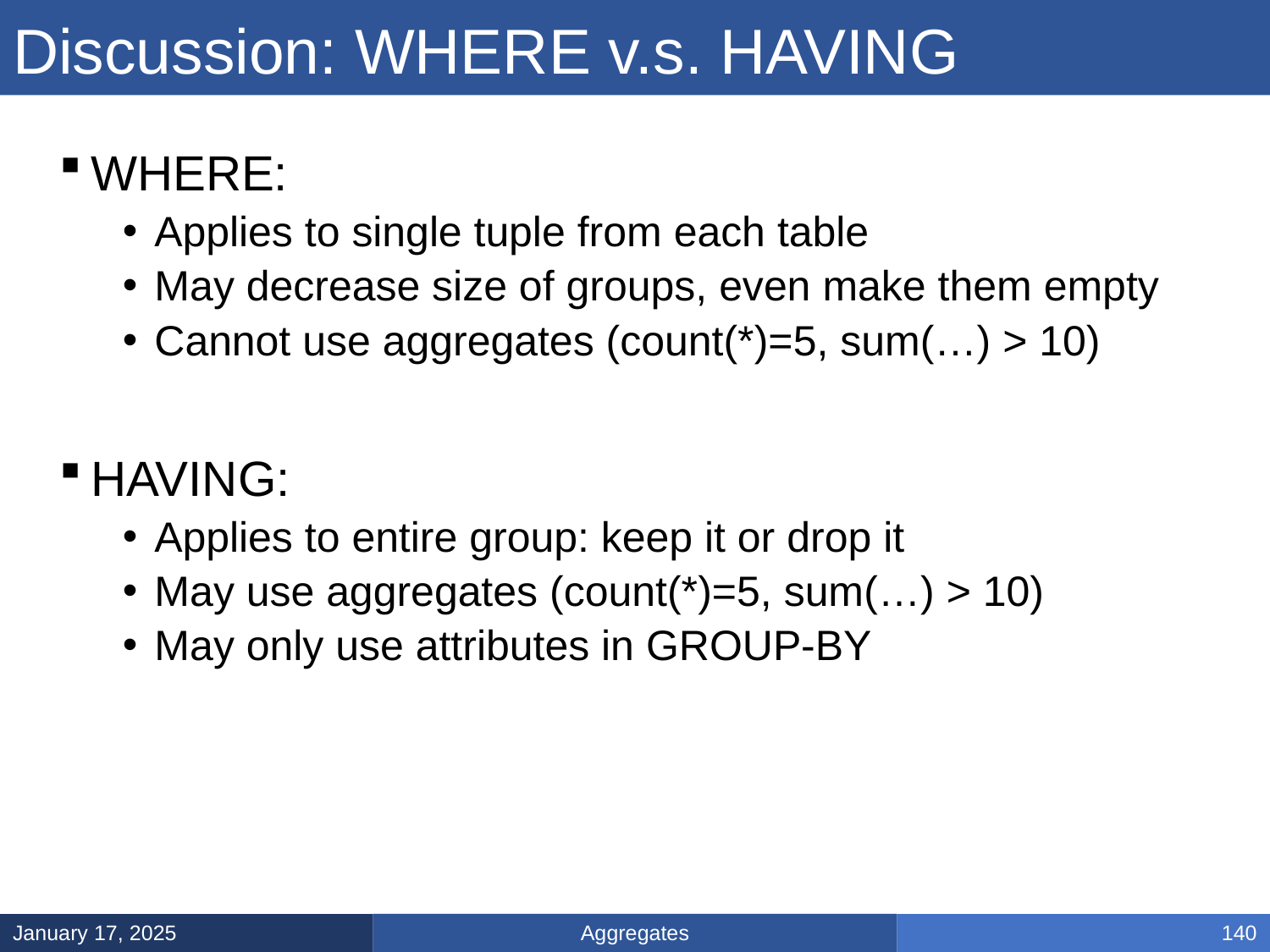

# Discussion: WHERE v.s. HAVING
WHERE:
Applies to single tuple from each table
May decrease size of groups, even make them empty
Cannot use aggregates (count(*)=5, sum(…) > 10)

HAVING:
Applies to entire group: keep it or drop it
May use aggregates (count(*)=5, sum(…) > 10)
May only use attributes in GROUP-BY

Aggregates
January 17, 2025
140